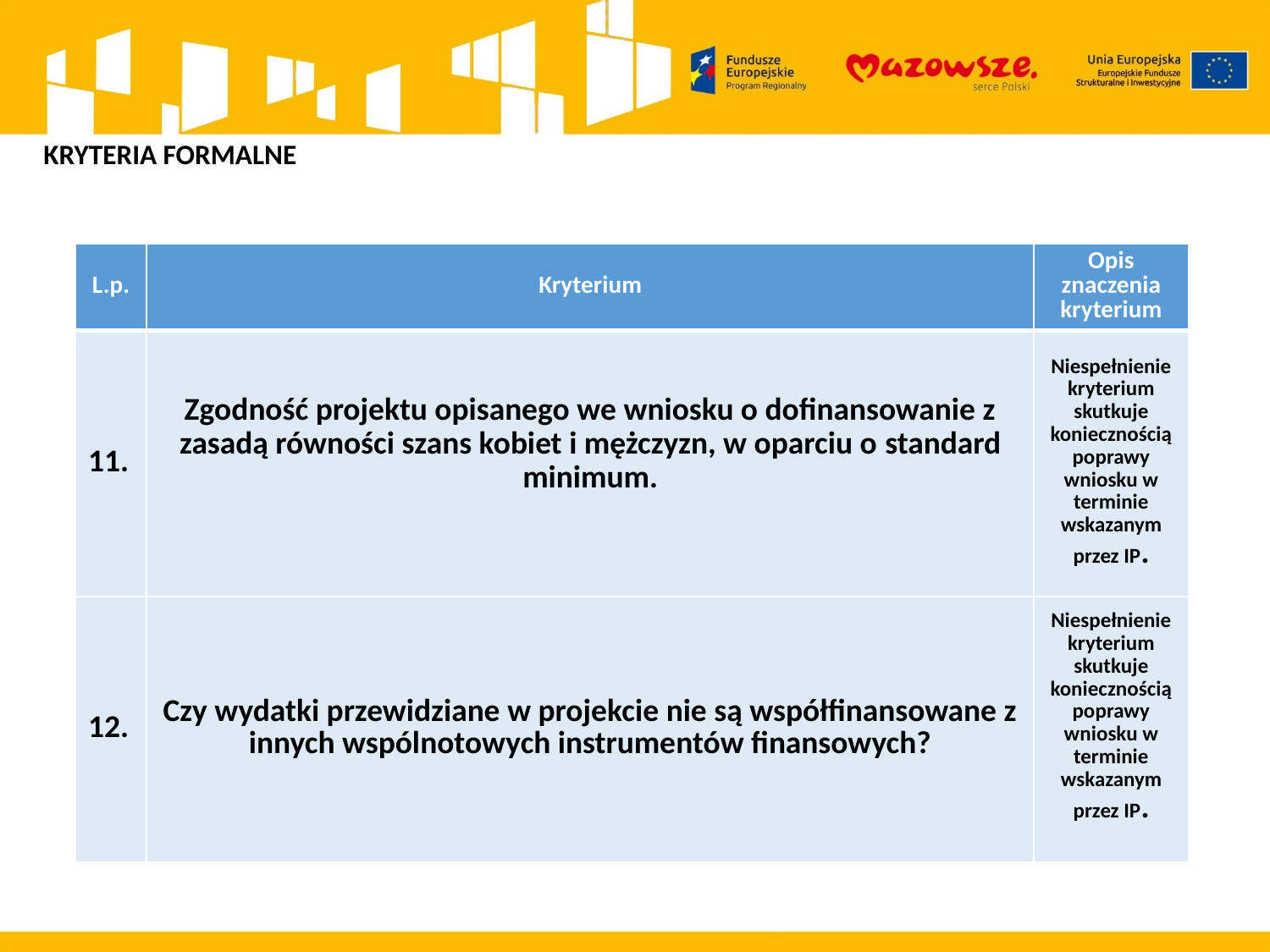

KRYTERIA FORMALNE

| L.p. | Kryterium | Opis znaczenia kryterium |
| --- | --- | --- |
| 11. | Zgodność projektu opisanego we wniosku o dofinansowanie z zasadą równości szans kobiet i mężczyzn, w oparciu o standard minimum. | Niespełnienie kryterium skutkuje koniecznością poprawy wniosku w terminie wskazanym przez IP. |
| 12. | Czy wydatki przewidziane w projekcie nie są współfinansowane z innych wspólnotowych instrumentów finansowych? | Niespełnienie kryterium skutkuje koniecznością poprawy wniosku w terminie wskazanym przez IP. |